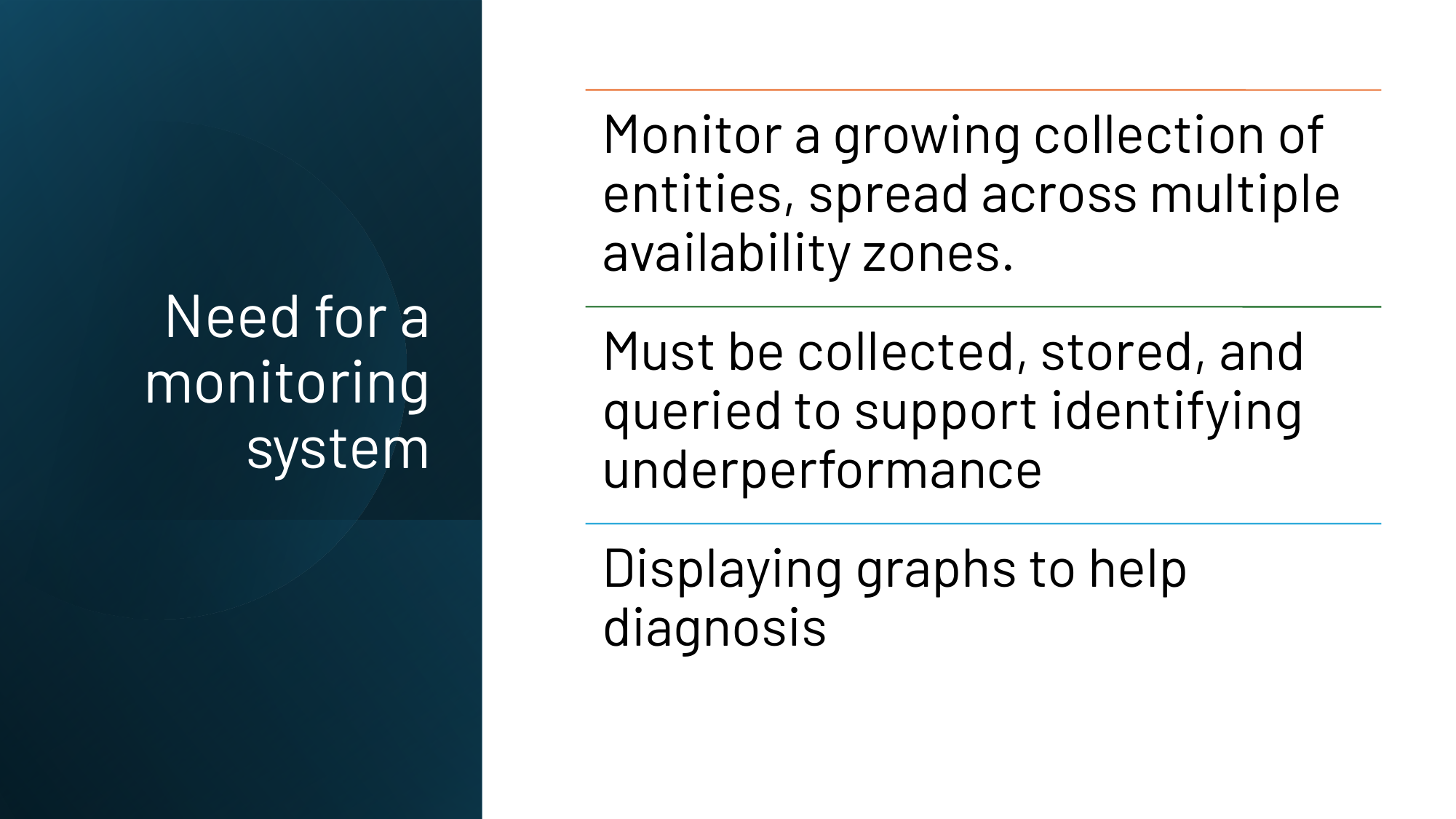

Monitor a growing collection of entities, spread across multiple availability zones.
Must be collected, stored, and queried to support identifying underperformance
Displaying graphs to help diagnosis

# Need for a monitoring system